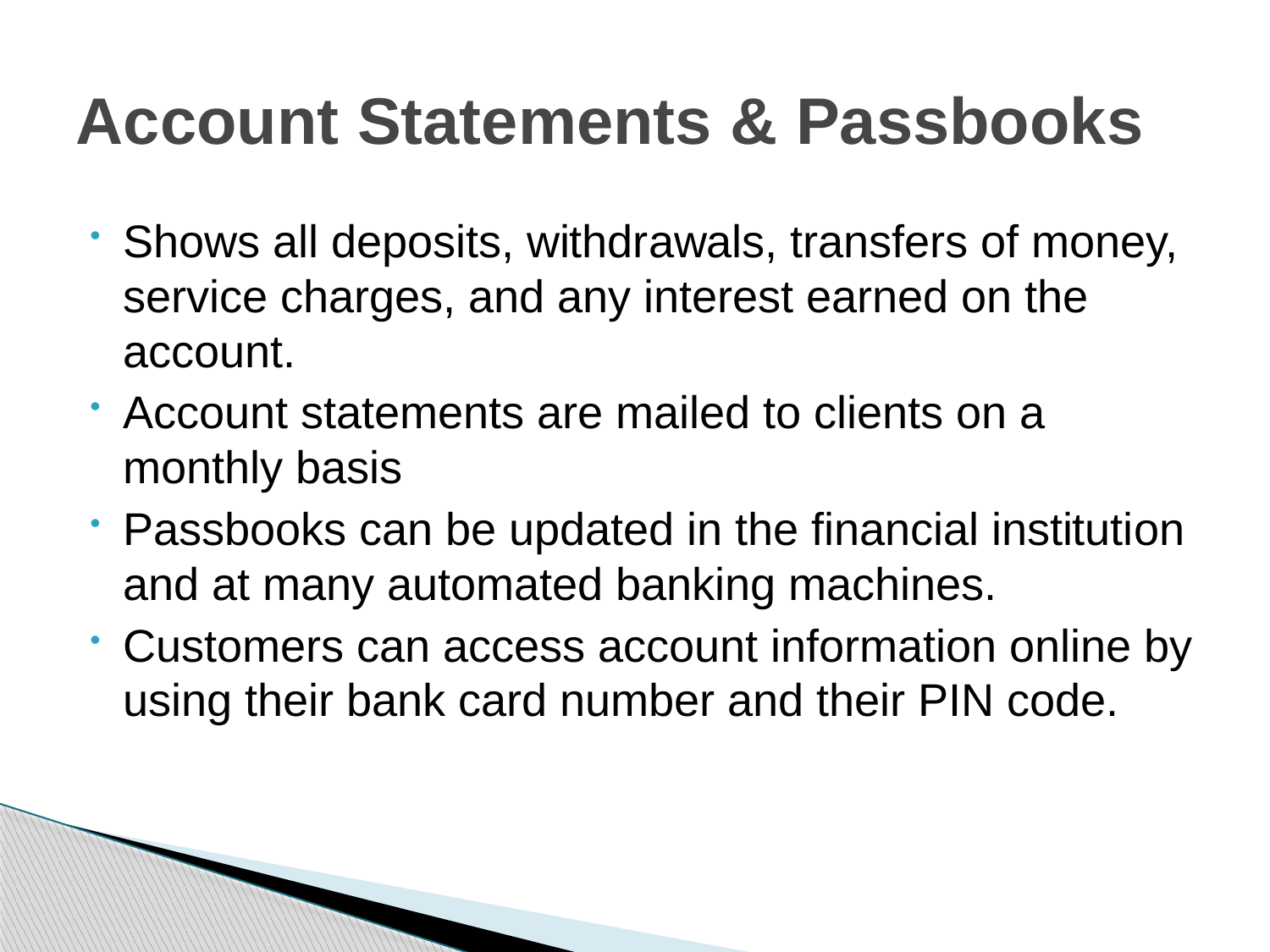

# Account Statements & Passbooks
Shows all deposits, withdrawals, transfers of money, service charges, and any interest earned on the account.
Account statements are mailed to clients on a monthly basis
Passbooks can be updated in the financial institution and at many automated banking machines.
Customers can access account information online by using their bank card number and their PIN code.